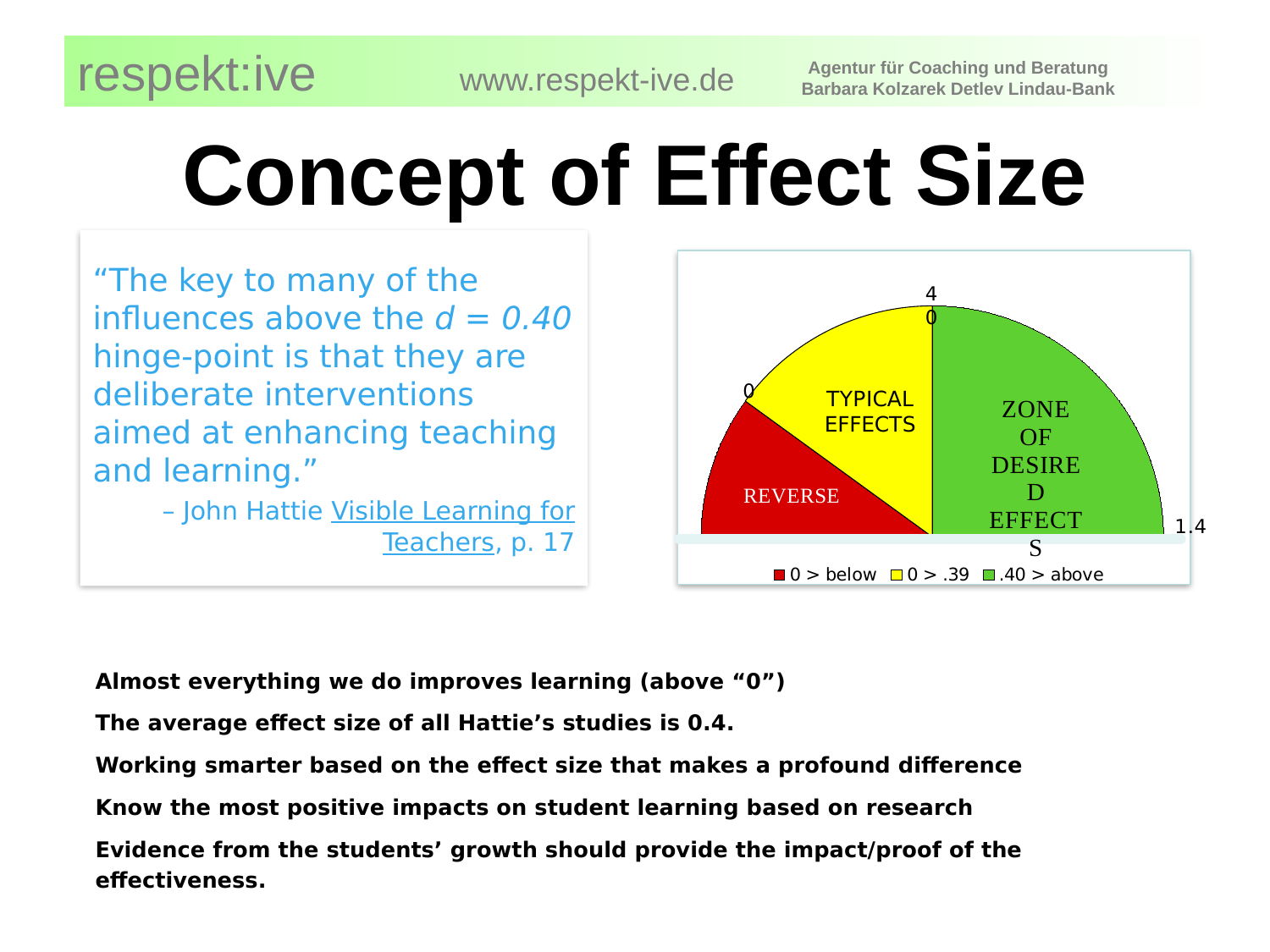

Concept of Effect Size
“The key to many of the influences above the d = 0.40 hinge-point is that they are deliberate interventions aimed at enhancing teaching and learning.”
 – John Hattie Visible Learning for Teachers, p. 17

### Chart

| Category |  |
|---|---|
| 0 > below | 0.1 |
| 0 > .39 | 0.15 |
| .40 > above | 0.25 |
Almost everything we do improves learning (above “0”)
The average effect size of all Hattie’s studies is 0.4.
Working smarter based on the effect size that makes a profound difference
Know the most positive impacts on student learning based on research
Evidence from the students’ growth should provide the impact/proof of the effectiveness.